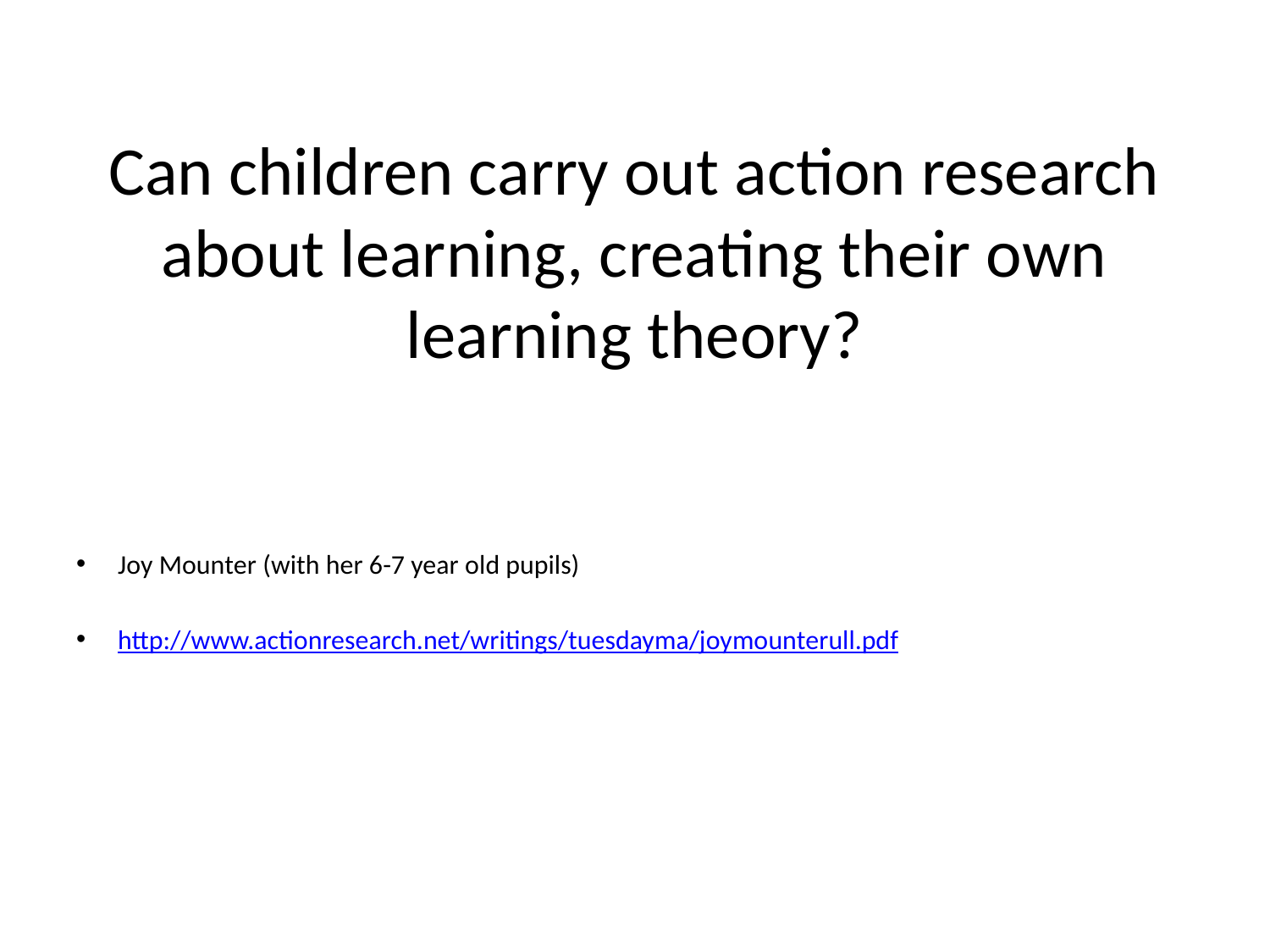

# Can children carry out action research about learning, creating their own learning theory?

Joy Mounter (with her 6-7 year old pupils)

http://www.actionresearch.net/writings/tuesdayma/joymounterull.pdf